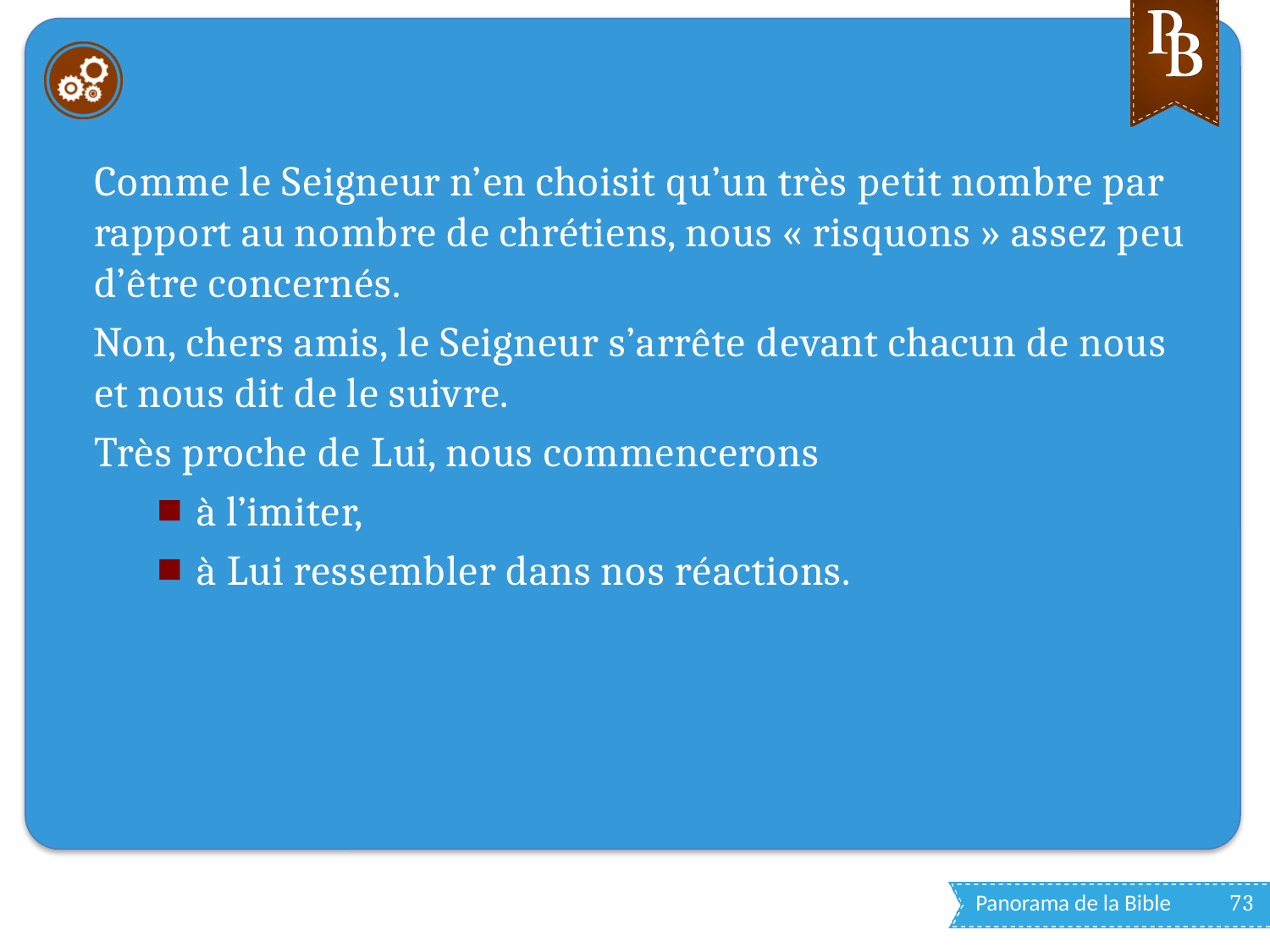

#
Comme le Seigneur n’en choisit qu’un très petit nombre par rapport au nombre de chrétiens, nous « risquons » assez peu d’être concernés.
Non, chers amis, le Seigneur s’arrête devant chacun de nous et nous dit de le suivre.
Très proche de Lui, nous commencerons
à l’imiter,
à Lui ressembler dans nos réactions.